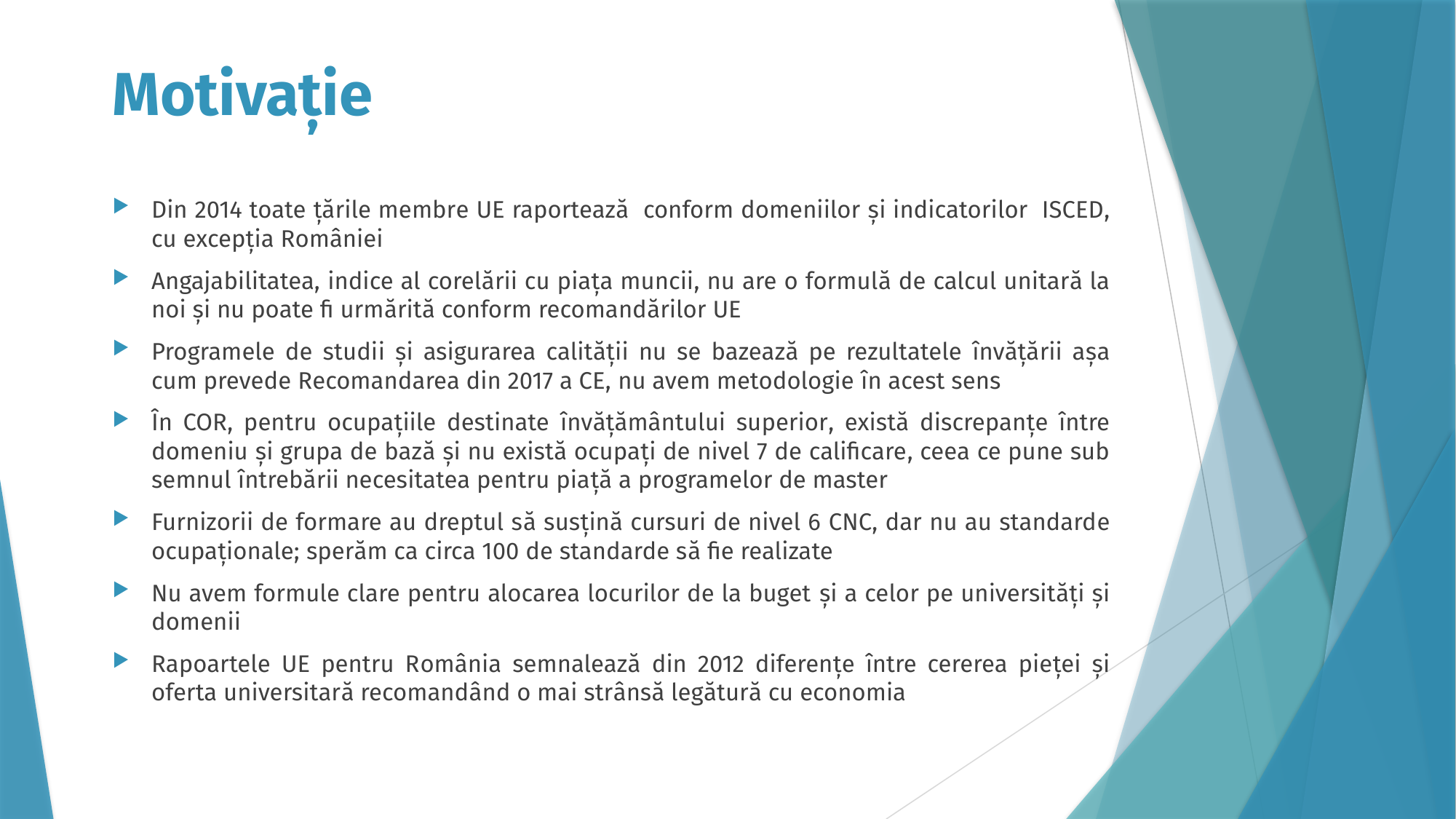

# Motivație
Din 2014 toate țările membre UE raportează  conform domeniilor și indicatorilor  ISCED, cu excepția României
Angajabilitatea, indice al corelării cu piața muncii, nu are o formulă de calcul unitară la noi și nu poate fi urmărită conform recomandărilor UE
Programele de studii și asigurarea calității nu se bazează pe rezultatele învățării așa cum prevede Recomandarea din 2017 a CE, nu avem metodologie în acest sens
În COR, pentru ocupațiile destinate învățământului superior, există discrepanțe între domeniu și grupa de bază și nu există ocupați de nivel 7 de calificare, ceea ce pune sub semnul întrebării necesitatea pentru piață a programelor de master
Furnizorii de formare au dreptul să susțină cursuri de nivel 6 CNC, dar nu au standarde ocupaționale; sperăm ca circa 100 de standarde să fie realizate
Nu avem formule clare pentru alocarea locurilor de la buget și a celor pe universități și domenii
Rapoartele UE pentru România semnalează din 2012 diferențe între cererea pieței și oferta universitară recomandând o mai strânsă legătură cu economia